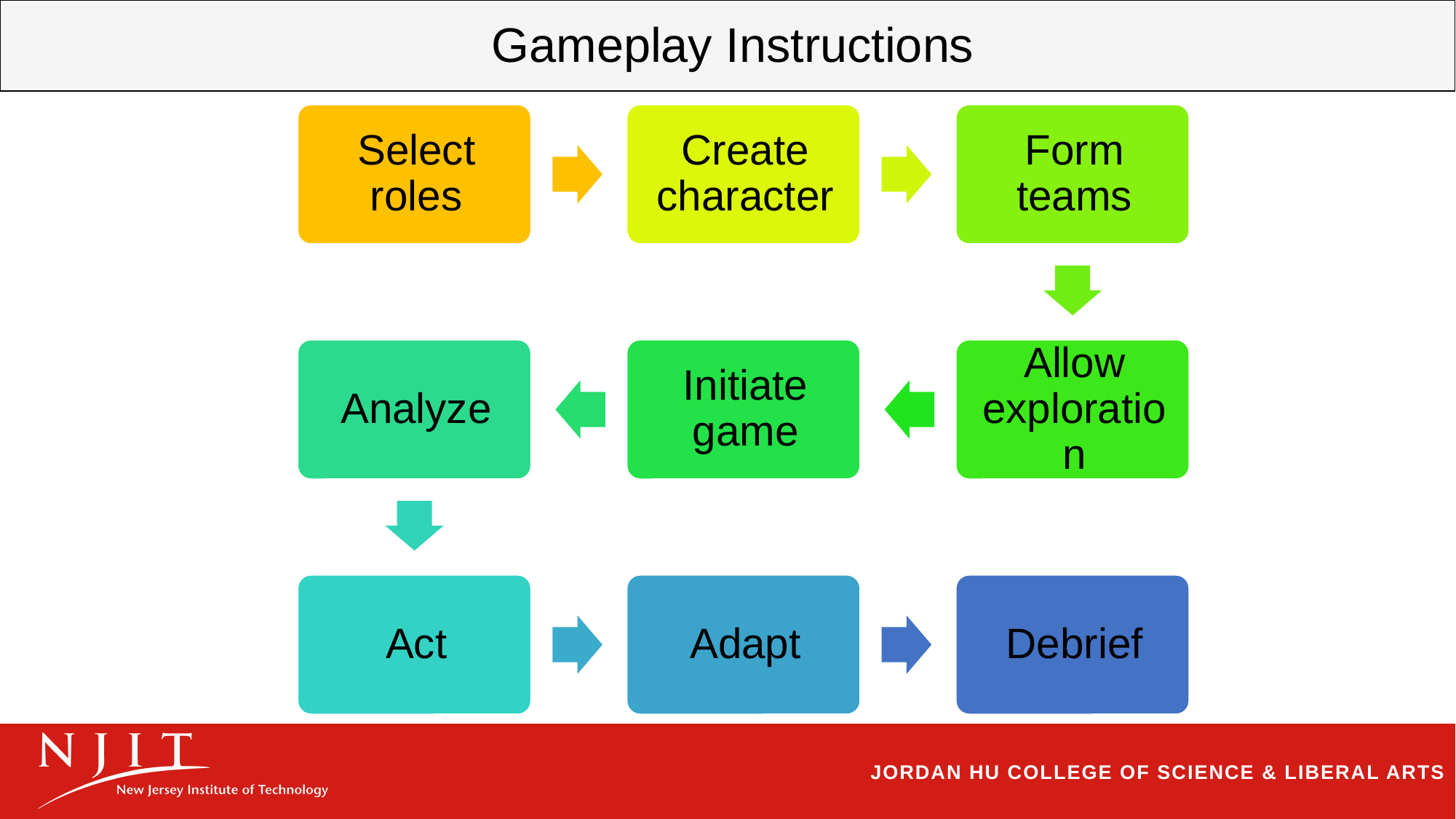

| Gameplay Instructions |
| --- |
Select roles

Create character

Form teams

Allow exploration

Initiate game

Analyze

Act

Adapt

Debrief